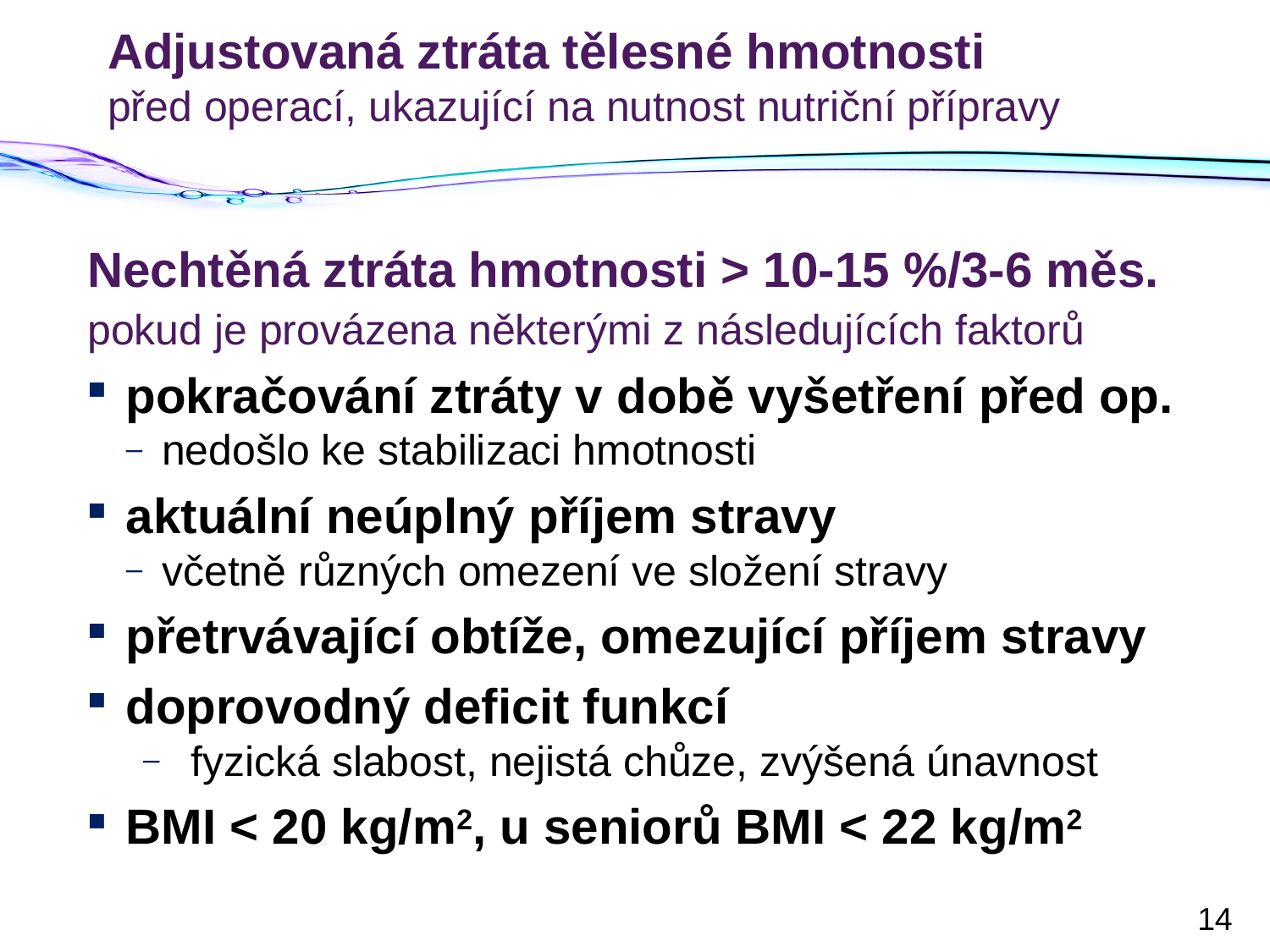

# Adjustovaná ztráta tělesné hmotnosti před operací, ukazující na nutnost nutriční přípravy
Nechtěná ztráta hmotnosti > 10-15 %/3-6 měs.
pokud je provázena některými z následujících faktorů
pokračování ztráty v době vyšetření před op.
nedošlo ke stabilizaci hmotnosti
aktuální neúplný příjem stravy
včetně různých omezení ve složení stravy
přetrvávající obtíže, omezující příjem stravy
doprovodný deficit funkcí
fyzická slabost, nejistá chůze, zvýšená únavnost
BMI < 20 kg/m2, u seniorů BMI < 22 kg/m2
14